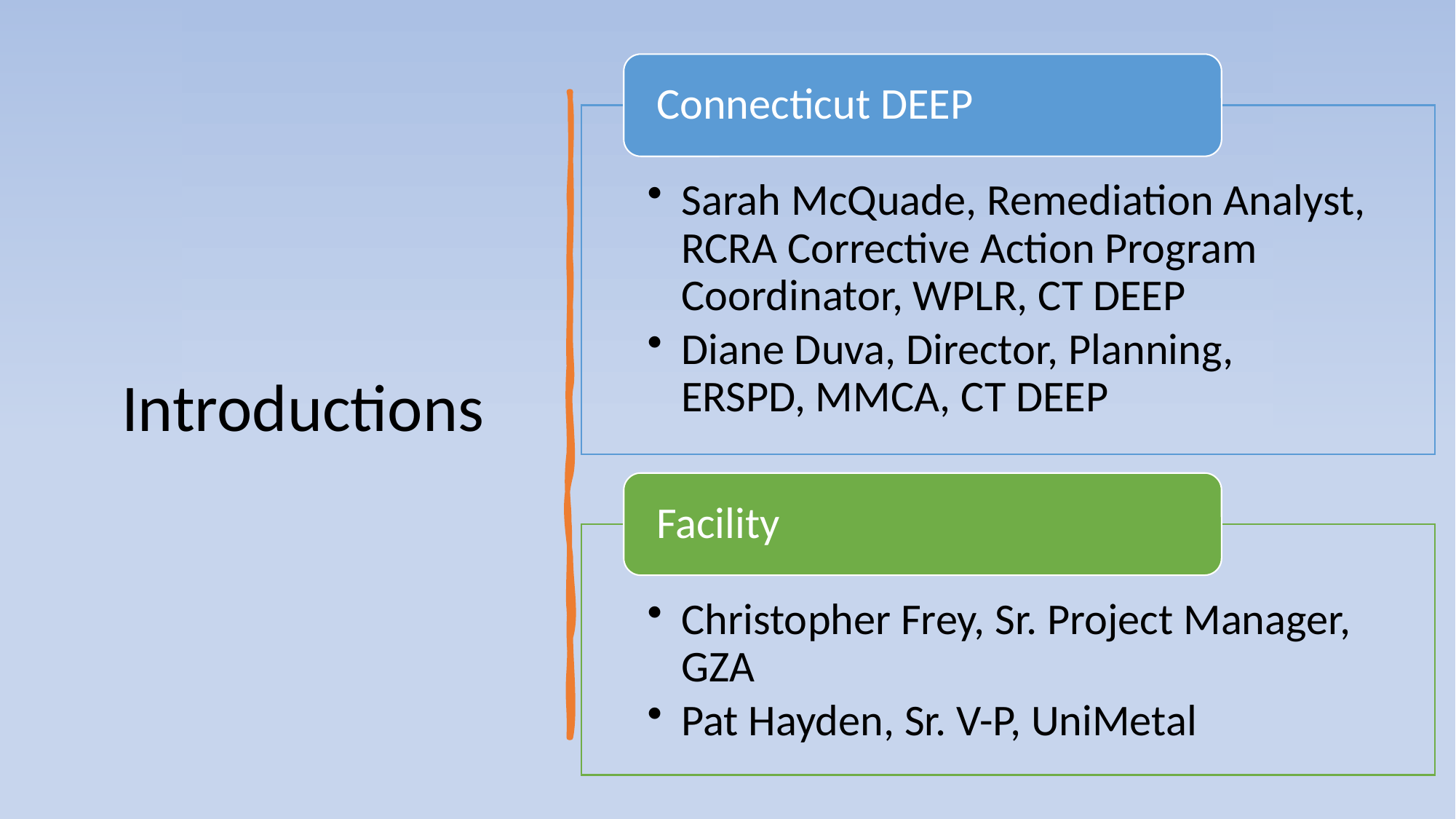

Sarah McQuade, Remediation Analyst, RCRA Corrective Action Program Coordinator, WPLR, CT DEEP
Diane Duva, Director, Planning, ERSPD, MMCA, CT DEEP
Connecticut DEEP
Christopher Frey, Sr. Project Manager, GZA
Pat Hayden, Sr. V-P, UniMetal
Facility
# Introductions